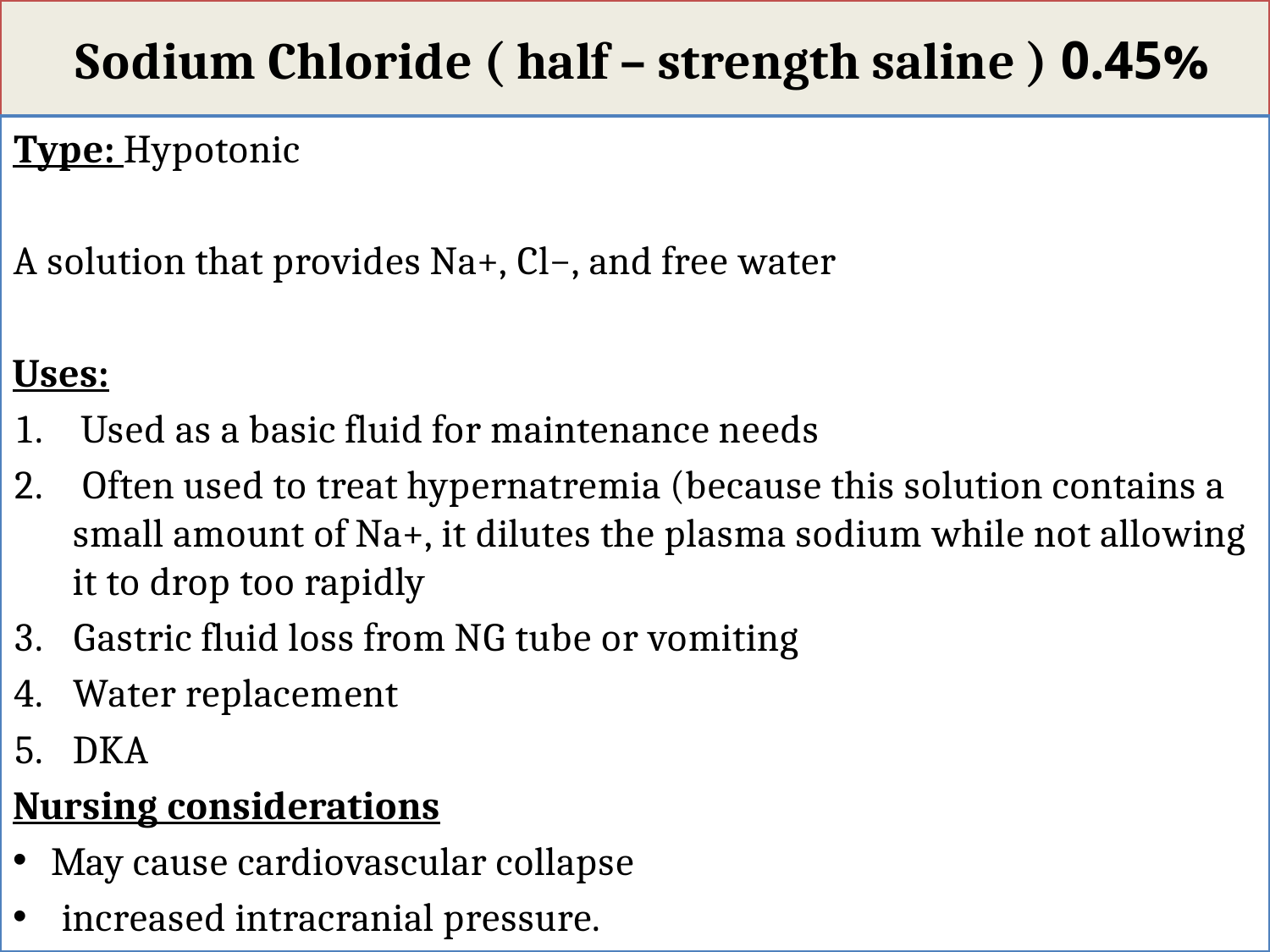

# 0.45% Sodium Chloride ( half – strength saline )
Type: Hypotonic

A solution that provides Na+, Cl−, and free water

Uses:
 Used as a basic fluid for maintenance needs
 Often used to treat hypernatremia (because this solution contains a small amount of Na+, it dilutes the plasma sodium while not allowing it to drop too rapidly
Gastric fluid loss from NG tube or vomiting
Water replacement
DKA
Nursing considerations
May cause cardiovascular collapse
 increased intracranial pressure.